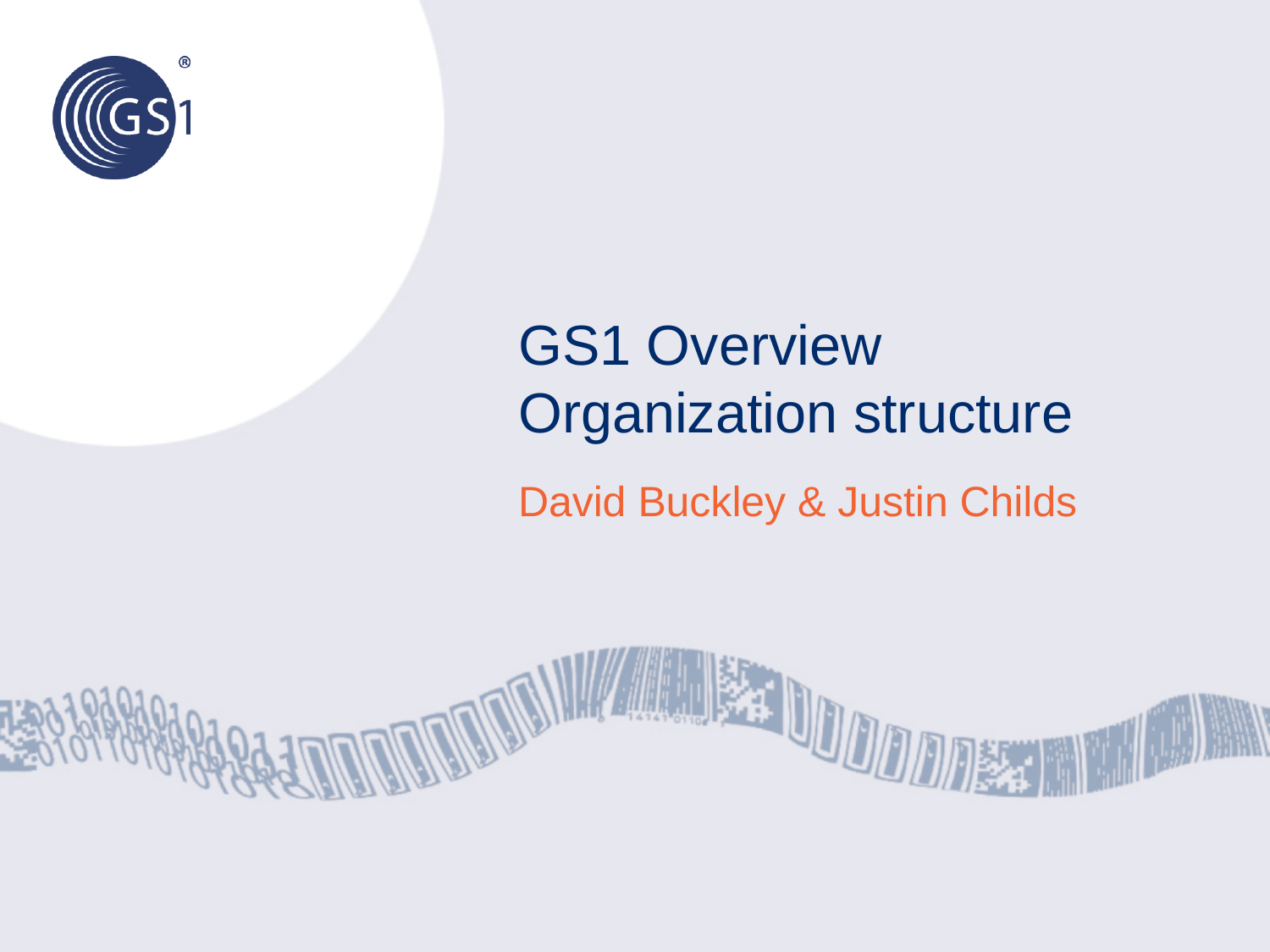

# GS1 Overview Organization structure
David Buckley & Justin Childs